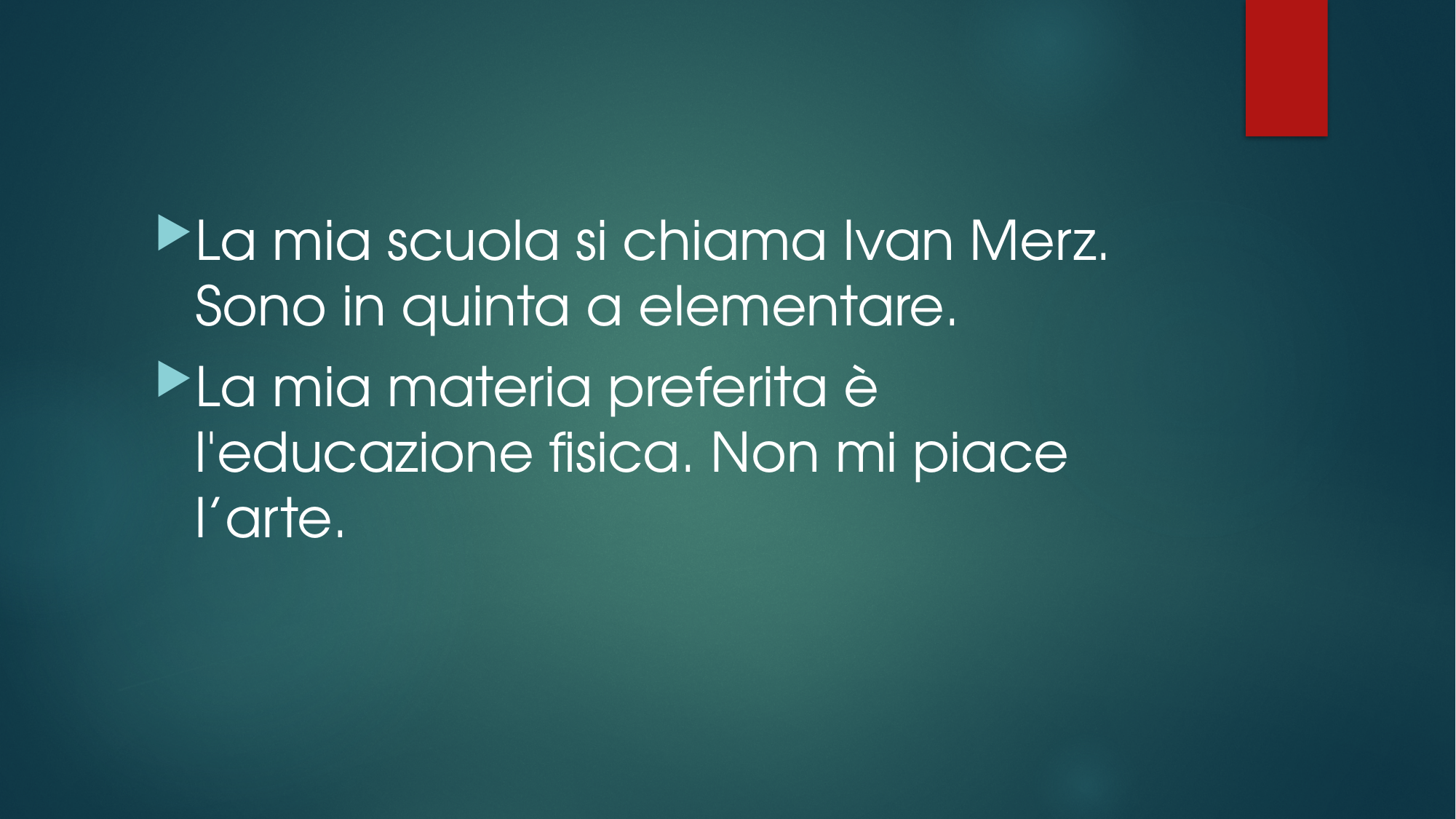

La mia scuola si chiama Ivan Merz. Sono in quinta a elementare.
La mia materia preferita è l'educazione fisica. Non mi piace l’arte.